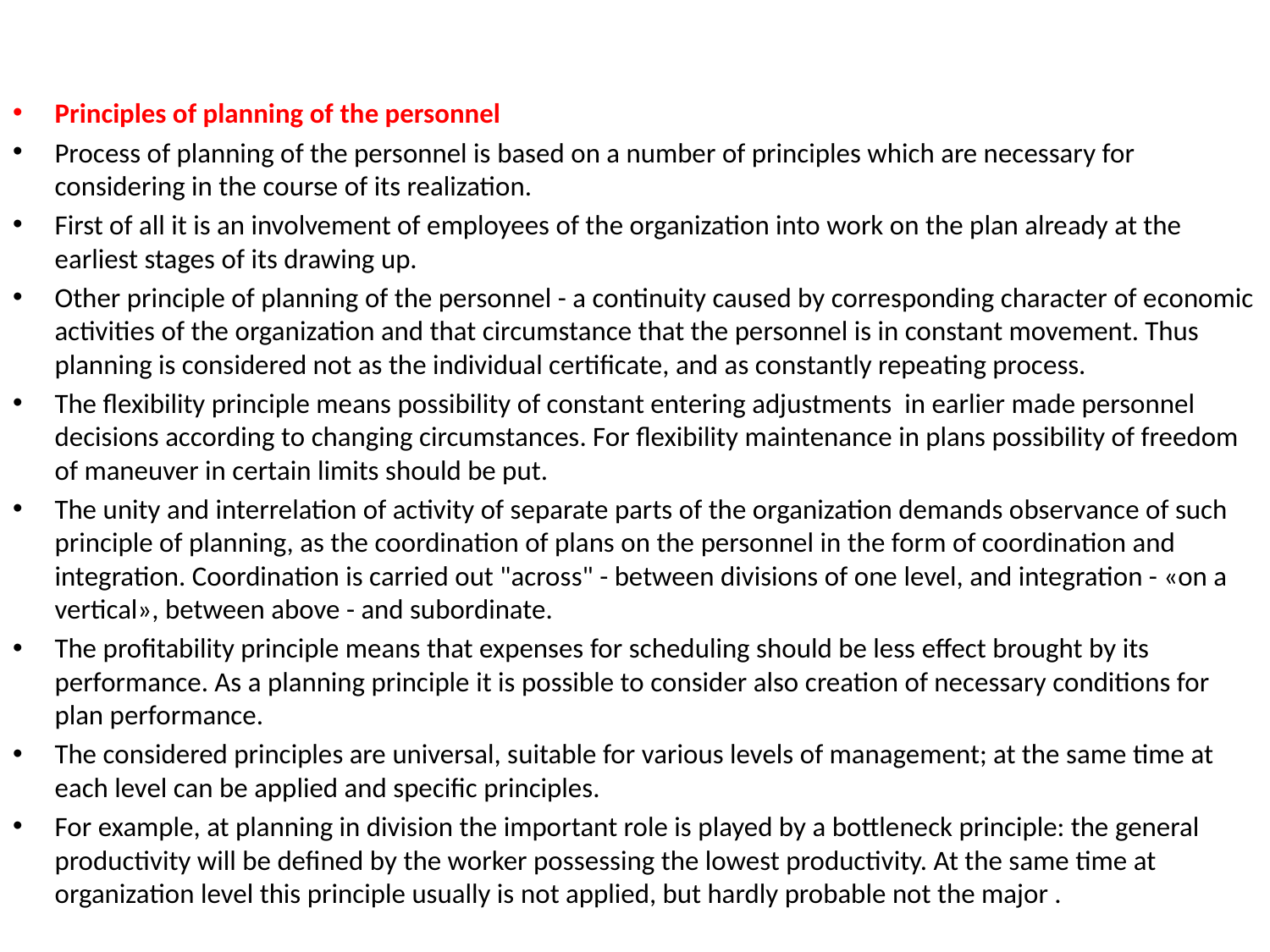

Principles of planning of the personnel
Process of planning of the personnel is based on a number of principles which are necessary for considering in the course of its realization.
First of all it is an involvement of employees of the organization into work on the plan already at the earliest stages of its drawing up.
Other principle of planning of the personnel - a continuity caused by corresponding character of economic activities of the organization and that circumstance that the personnel is in constant movement. Thus planning is considered not as the individual certificate, and as constantly repeating process.
The flexibility principle means possibility of constant entering adjustments  in earlier made personnel decisions according to changing circumstances. For flexibility maintenance in plans possibility of freedom of maneuver in certain limits should be put.
The unity and interrelation of activity of separate parts of the organization demands observance of such principle of planning, as the coordination of plans on the personnel in the form of coordination and integration. Coordination is carried out "across" - between divisions of one level, and integration - «on a vertical», between above - and subordinate.
The profitability principle means that expenses for scheduling should be less effect brought by its performance. As a planning principle it is possible to consider also creation of necessary conditions for plan performance.
The considered principles are universal, suitable for various levels of management; at the same time at each level can be applied and specific principles.
For example, at planning in division the important role is played by a bottleneck principle: the general productivity will be defined by the worker possessing the lowest productivity. At the same time at organization level this principle usually is not applied, but hardly probable not the major .